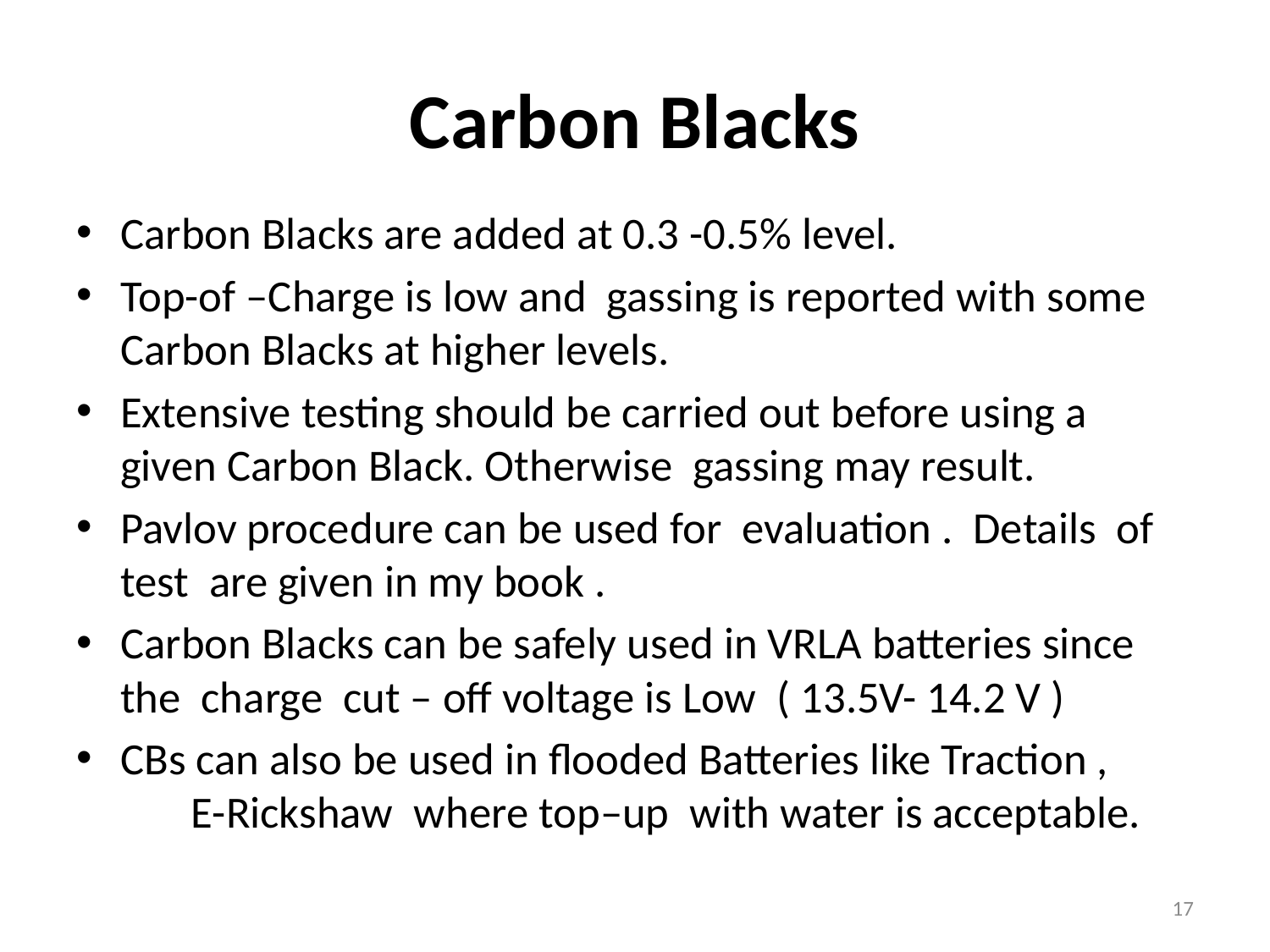

# Carbon Blacks
Carbon Blacks are added at 0.3 -0.5% level.
Top-of –Charge is low and  gassing is reported with some Carbon Blacks at higher levels.
Extensive testing should be carried out before using a given Carbon Black. Otherwise  gassing may result.
Pavlov procedure can be used for  evaluation .  Details  of test  are given in my book .
Carbon Blacks can be safely used in VRLA batteries since the  charge  cut – off voltage is Low  ( 13.5V- 14.2 V )
CBs can also be used in flooded Batteries like Traction ,                E-Rickshaw  where top–up  with water is acceptable.

17